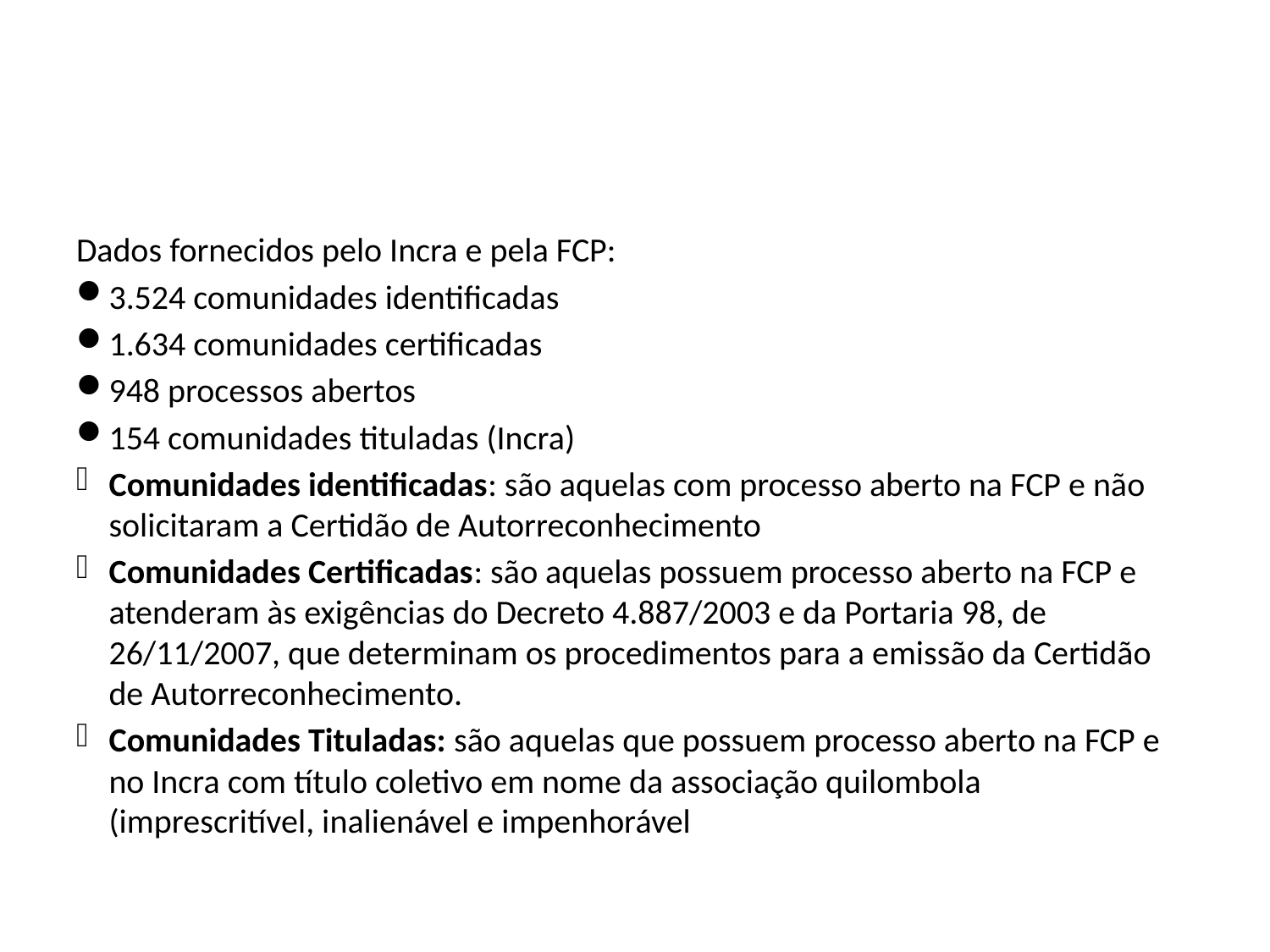

#
Dados fornecidos pelo Incra e pela FCP:
3.524 comunidades identificadas
1.634 comunidades certificadas
948 processos abertos
154 comunidades tituladas (Incra)
Comunidades identificadas: são aquelas com processo aberto na FCP e não solicitaram a Certidão de Autorreconhecimento
Comunidades Certificadas: são aquelas possuem processo aberto na FCP e atenderam às exigências do Decreto 4.887/2003 e da Portaria 98, de 26/11/2007, que determinam os procedimentos para a emissão da Certidão de Autorreconhecimento.
Comunidades Tituladas: são aquelas que possuem processo aberto na FCP e no Incra com título coletivo em nome da associação quilombola (imprescritível, inalienável e impenhorável